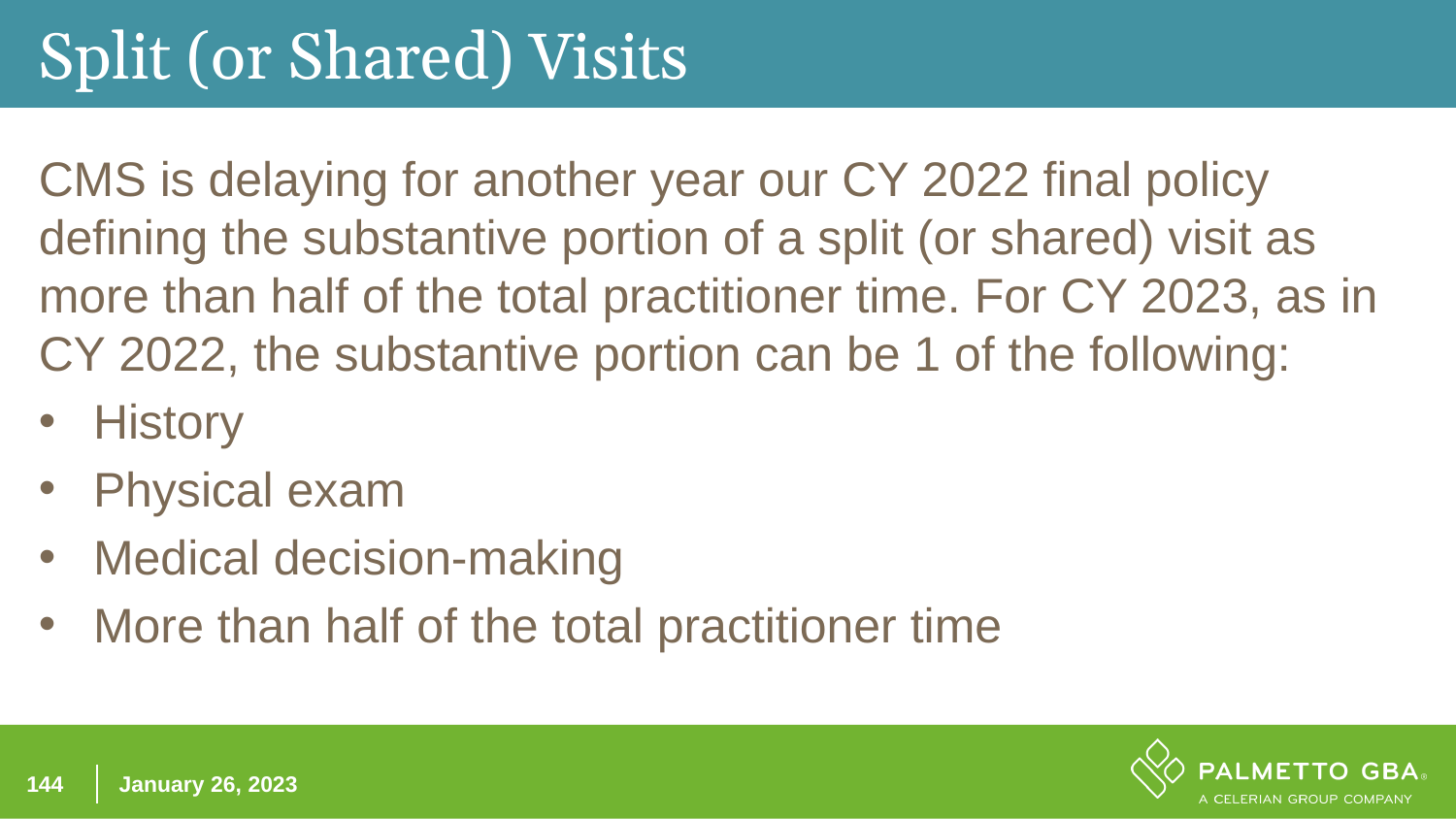

Split (or Shared) Visits
CMS is delaying for another year our CY 2022 final policy defining the substantive portion of a split (or shared) visit as more than half of the total practitioner time. For CY 2023, as in CY 2022, the substantive portion can be 1 of the following:
History
Physical exam
Medical decision-making
More than half of the total practitioner time